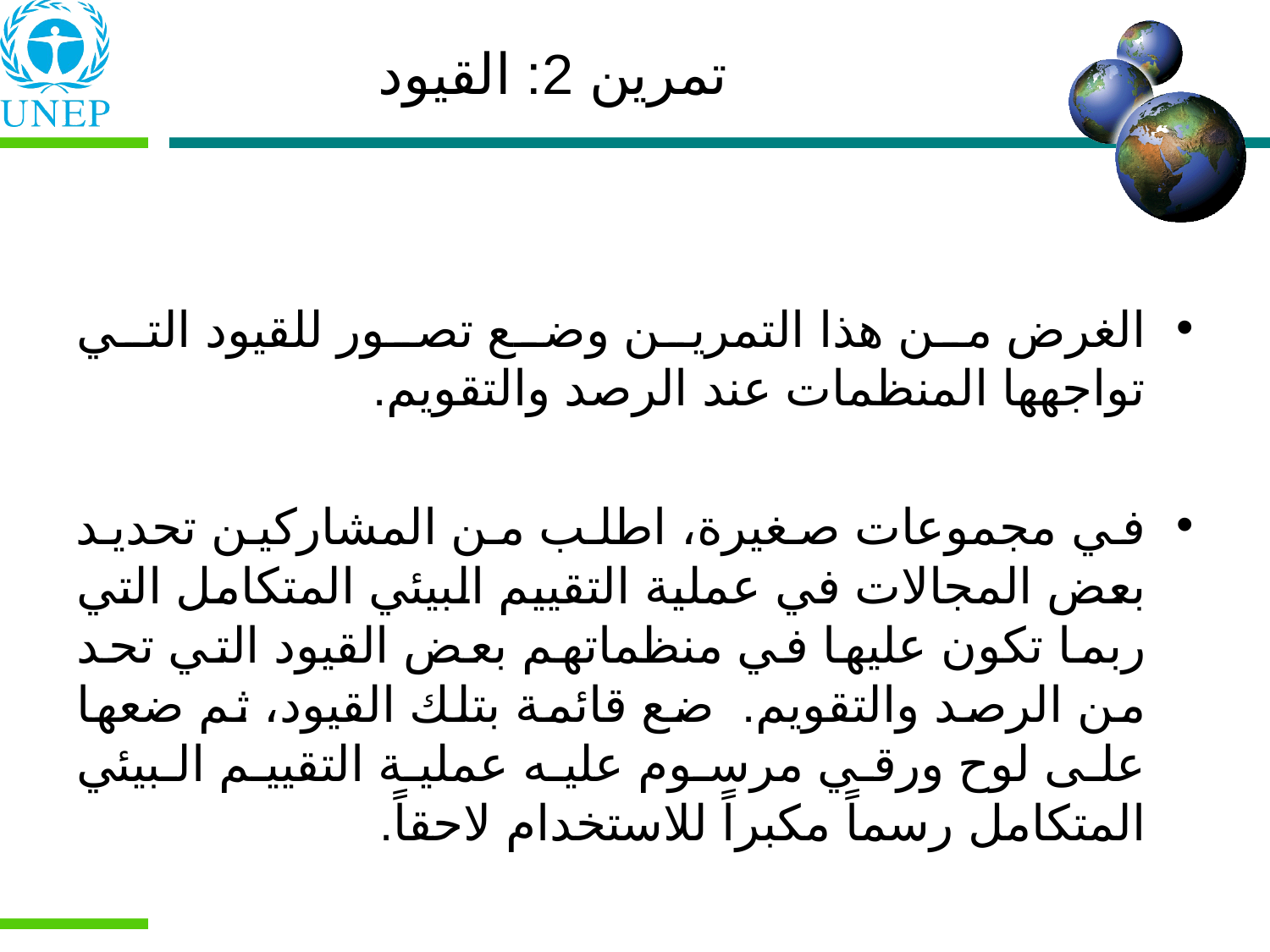

الغرض من هذا التمرين وضع تصور للقيود التي تواجهها المنظمات عند الرصد والتقويم.

في مجموعات صغيرة، اطلب من المشاركين تحديد بعض المجالات في عملية التقييم البيئي المتكامل التي ربما تكون عليها في منظماتهم بعض القيود التي تحد من الرصد والتقويم.  ضع قائمة بتلك القيود، ثم ضعها على لوح ورقي مرسوم عليه عملية التقييم البيئي المتكامل رسماً مكبراً للاستخدام لاحقاً.

      تمرين 2: القيود